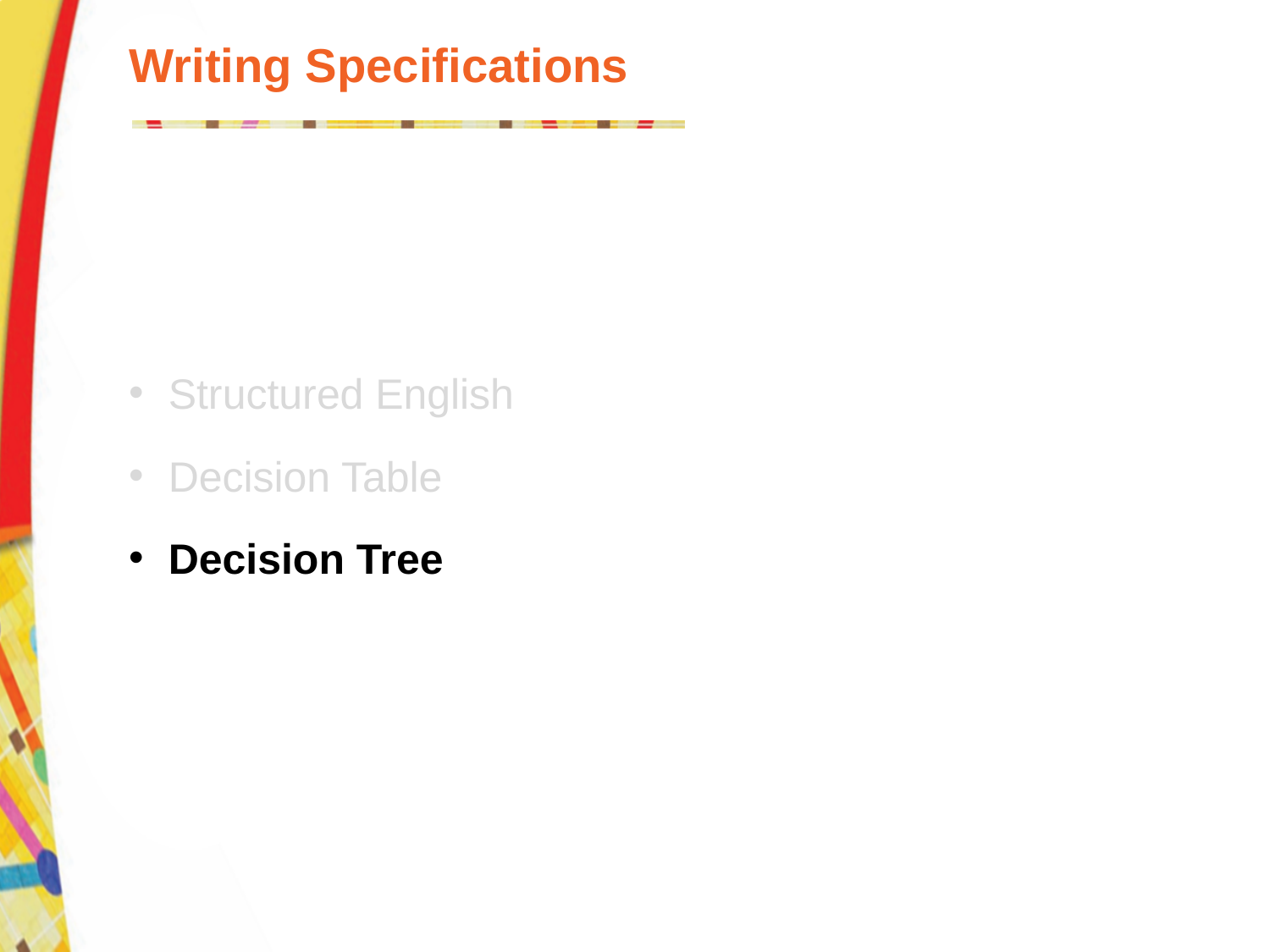

# Writing Specifications
Structured English
Decision Table
Decision Tree